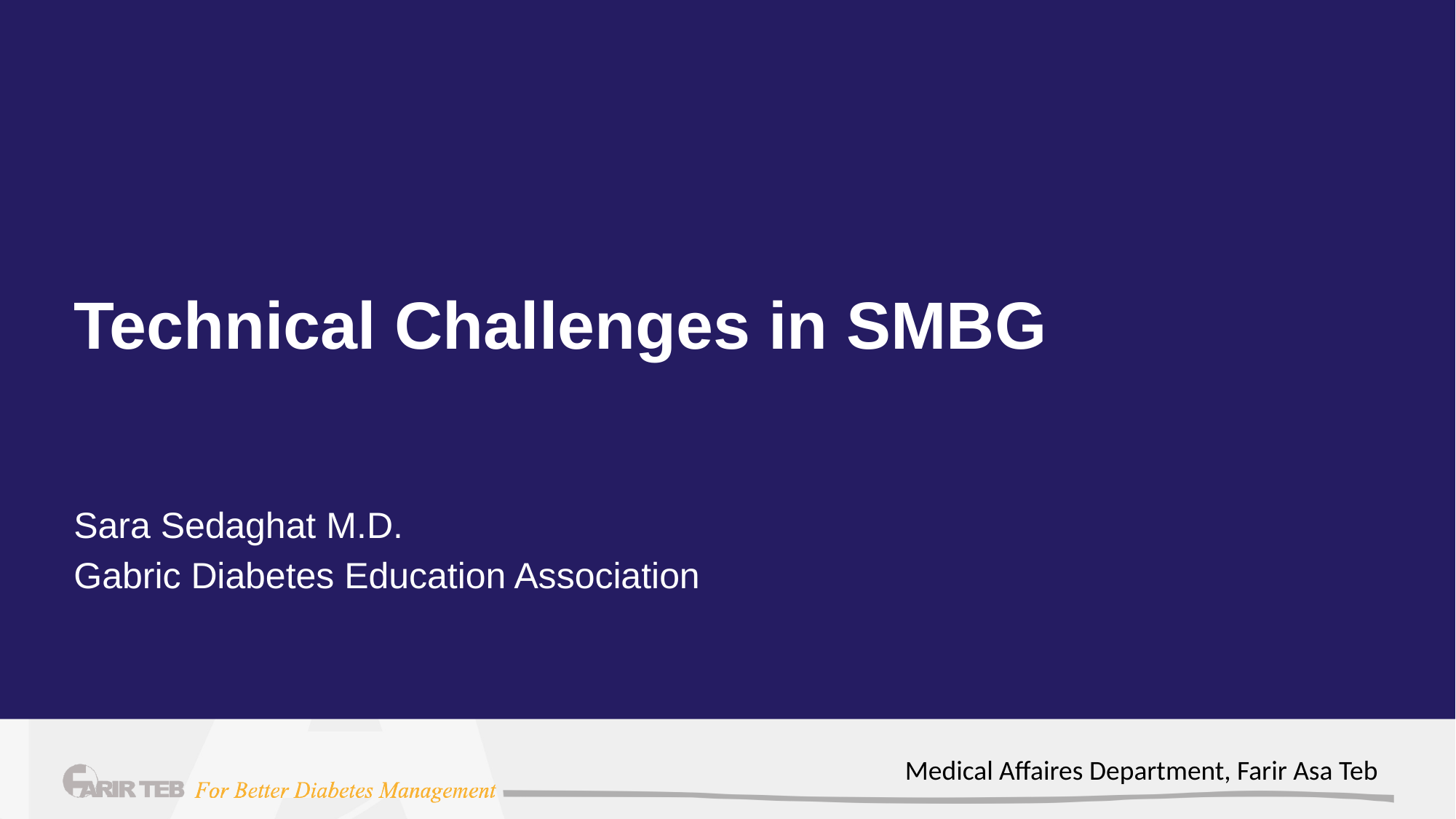

# Technical Challenges in SMBG
Sara Sedaghat M.D.
Gabric Diabetes Education Association

Medical Affaires Department, Farir Asa Teb